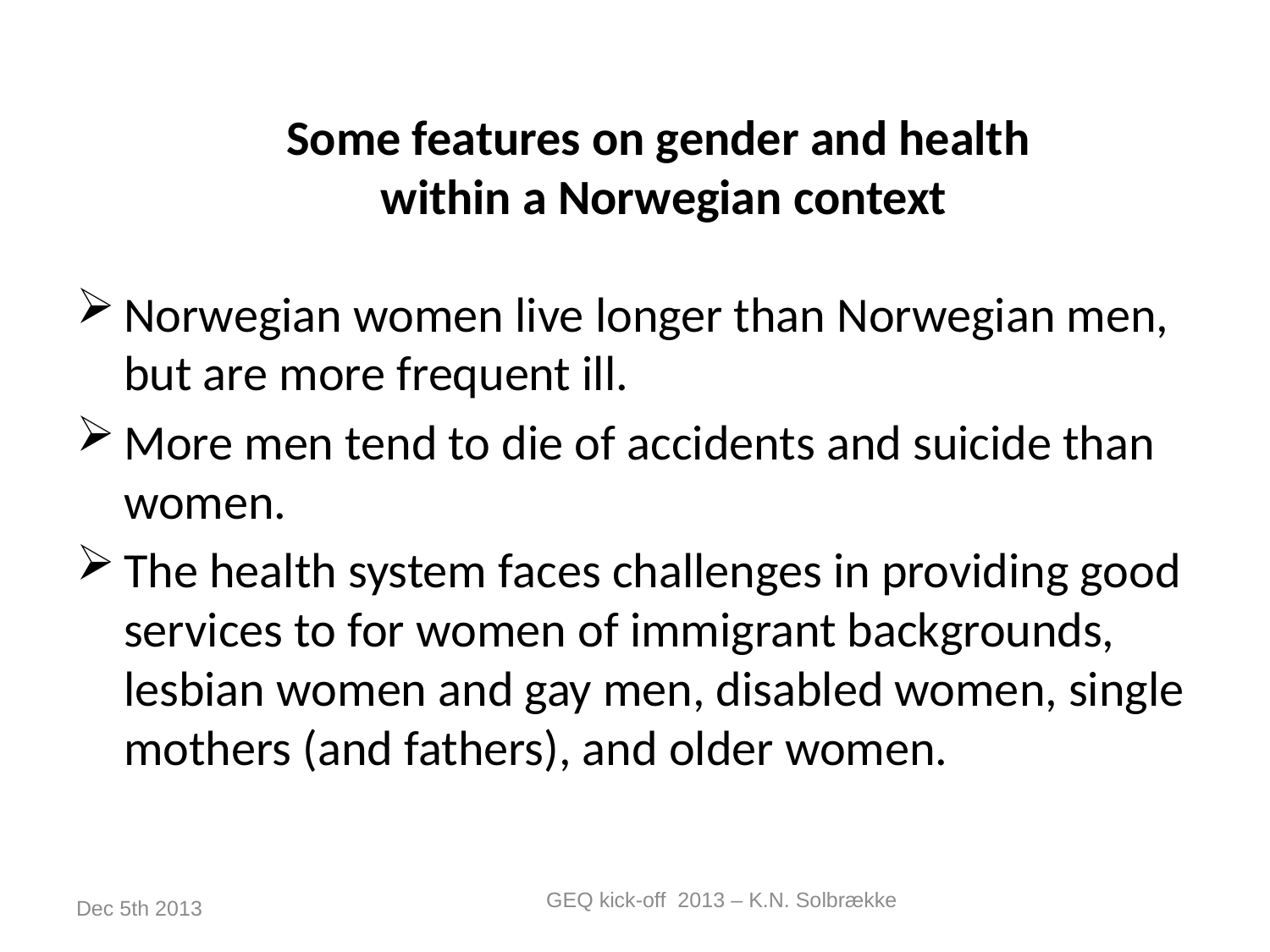

# Some features on gender and health within a Norwegian context
Norwegian women live longer than Norwegian men, but are more frequent ill.
More men tend to die of accidents and suicide than women.
The health system faces challenges in providing good services to for women of immigrant backgrounds, lesbian women and gay men, disabled women, single mothers (and fathers), and older women.

GEQ kick-off  2013 – K.N. Solbrække
Dec 5th 2013